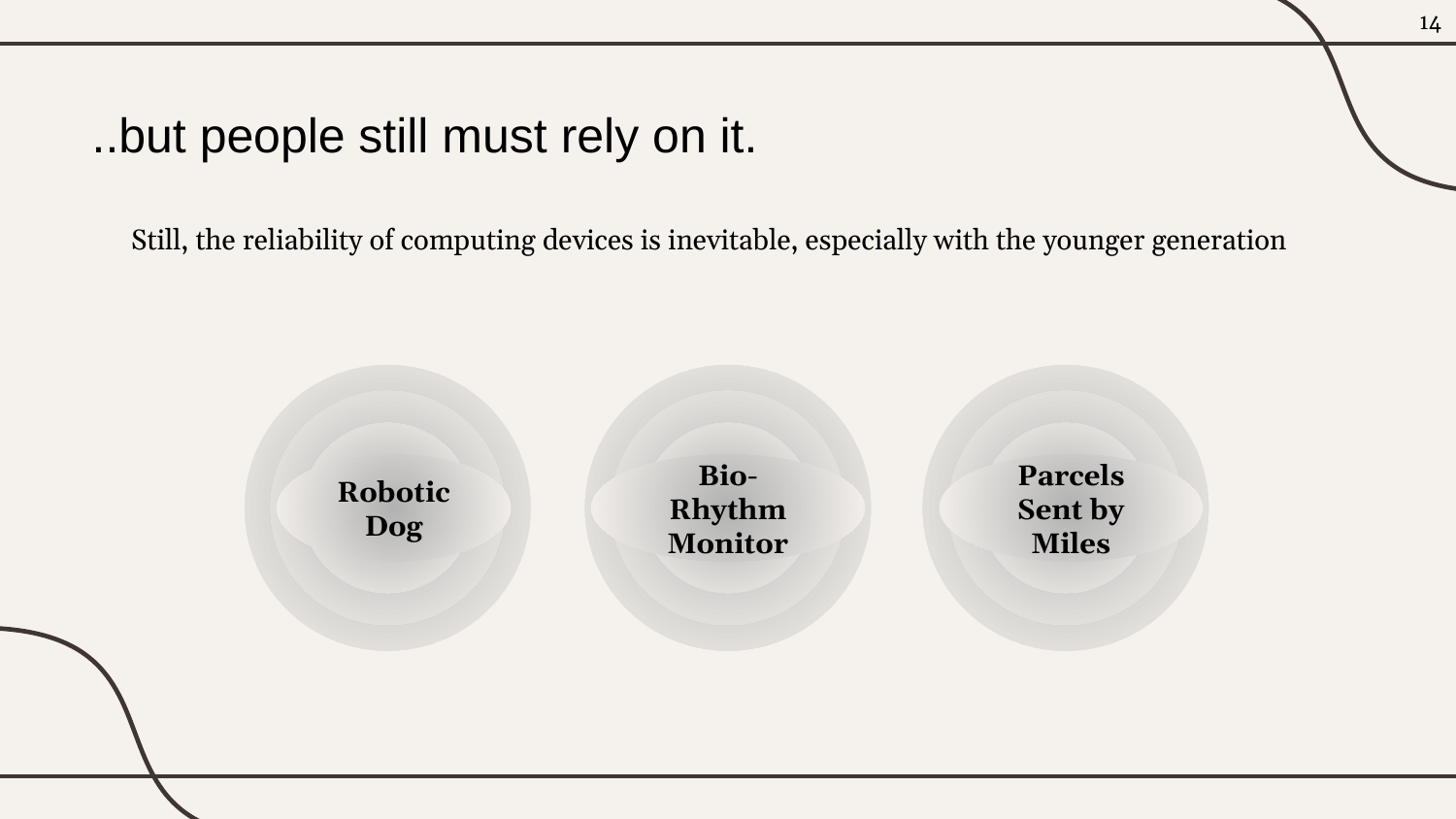

14
..but people still must rely on it.
Still, the reliability of computing devices is inevitable, especially with the younger generation

Robotic Dog

Bio-Rhythm Monitor

Parcels Sent by Miles